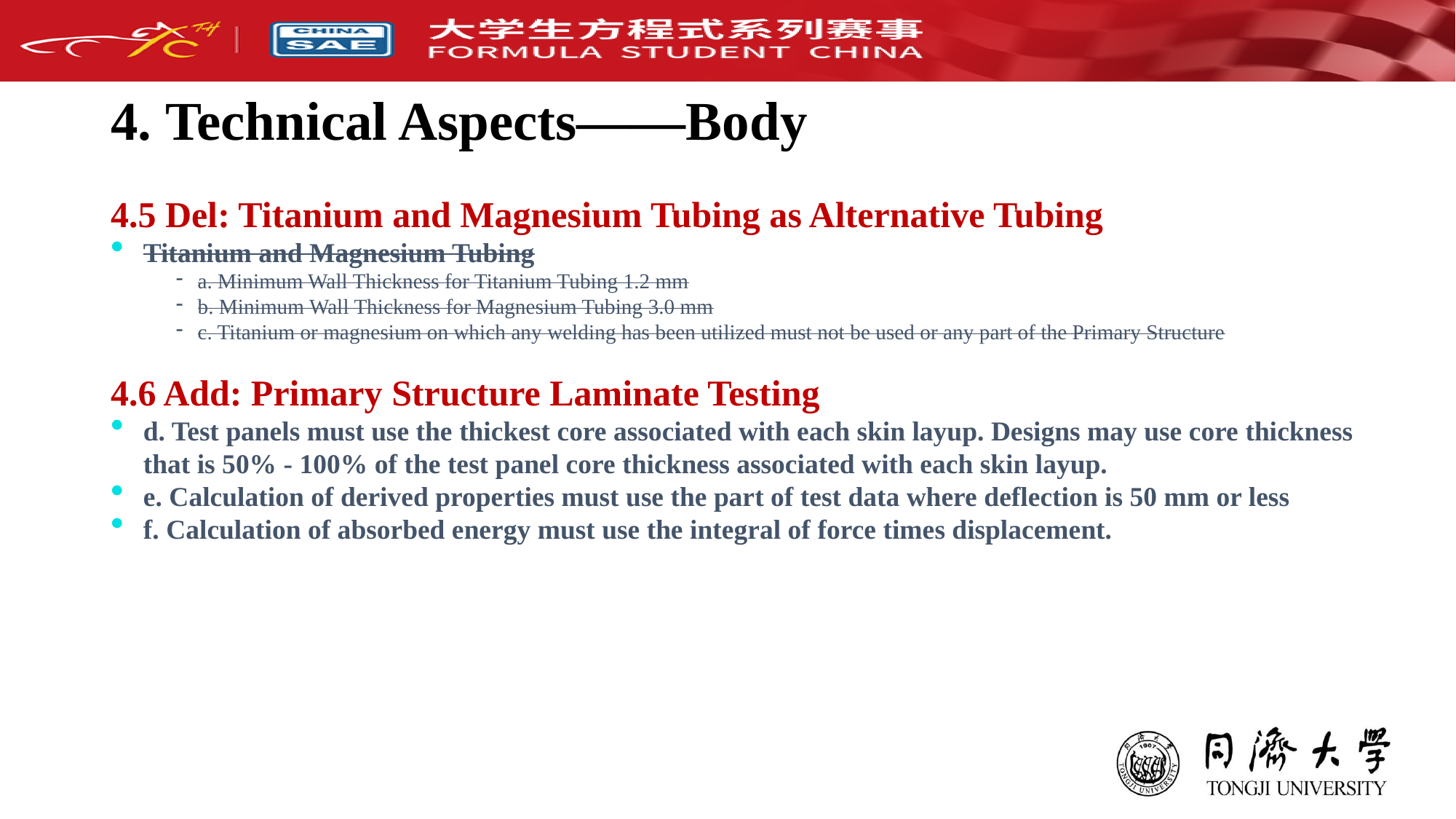

# 4. Technical Aspects——Body
4.5 Del: Titanium and Magnesium Tubing as Alternative Tubing
Titanium and Magnesium Tubing
a. Minimum Wall Thickness for Titanium Tubing 1.2 mm
b. Minimum Wall Thickness for Magnesium Tubing 3.0 mm
c. Titanium or magnesium on which any welding has been utilized must not be used or any part of the Primary Structure

4.6 Add: Primary Structure Laminate Testing
d. Test panels must use the thickest core associated with each skin layup. Designs may use core thickness that is 50% - 100% of the test panel core thickness associated with each skin layup.
e. Calculation of derived properties must use the part of test data where deflection is 50 mm or less
f. Calculation of absorbed energy must use the integral of force times displacement.